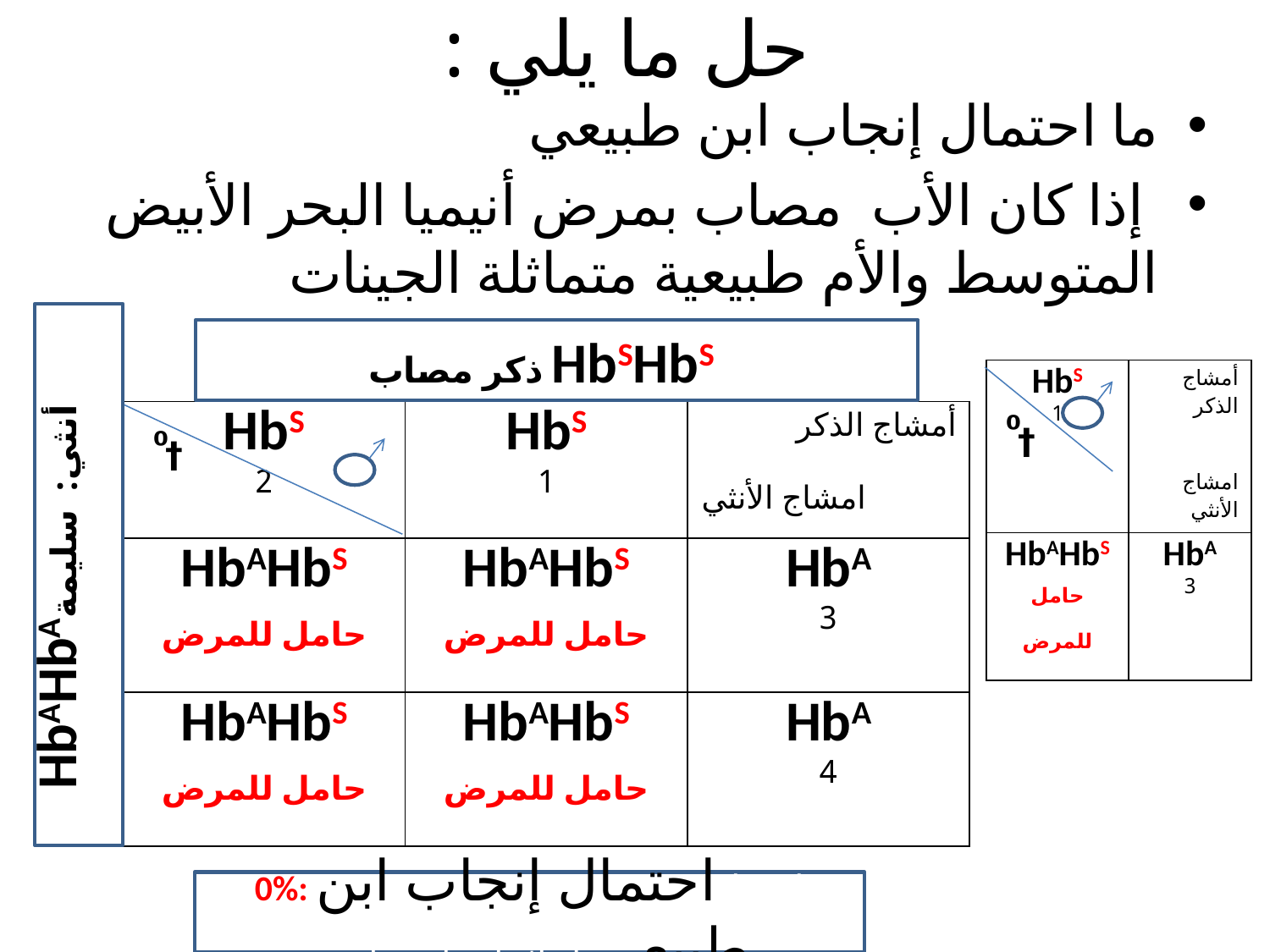

# حل ما يلي :
ما احتمال إنجاب ابن طبيعي
 إذا كان الأب  مصاب بمرض أنيميا البحر الأبيض المتوسط والأم طبيعية متماثلة الجينات

ذ  HbSHbS ذكر مصاب
| HbS 1 | أمشاج الذكر امشاج الأنثي |
| --- | --- |
| HbAHbS حامل للمرض | HbA 3 |

⁰
†
| HbS 2 | HbS 1 | أمشاج الذكر امشاج الأنثي |
| --- | --- | --- |
| HbAHbS حامل للمرض | HbAHbS حامل للمرض | HbA 3 |
| HbAHbS حامل للمرض | HbAHbS حامل للمرض | HbA 4 |
⁰
†

     أنثي:  سليمةHbAHbA

0%: احتما احتمال إنجاب ابن طبيعي ل إنجاب ابن طبيعي